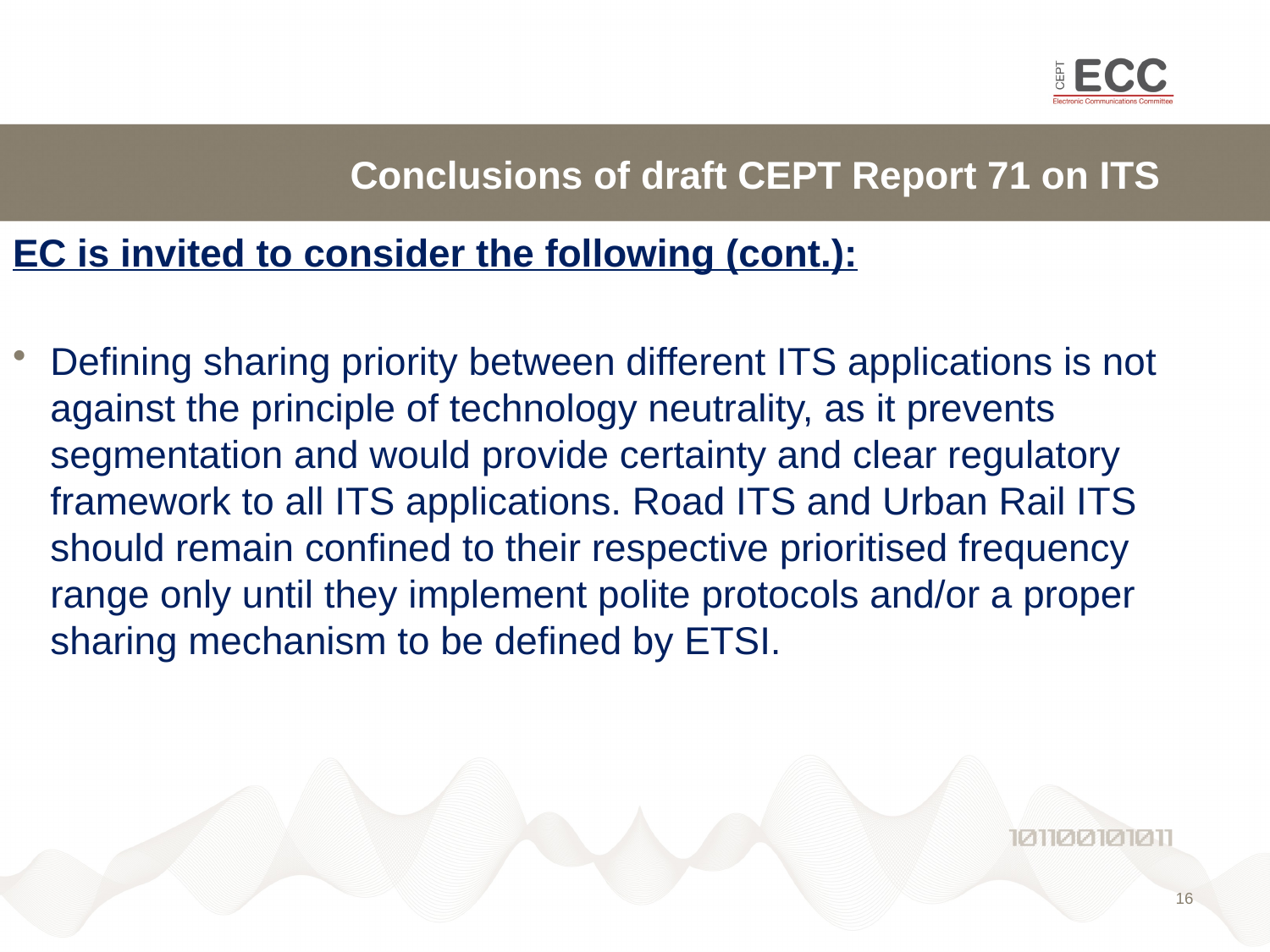

# Conclusions of draft CEPT Report 71 on ITS
EC is invited to consider the following (cont.):

Defining sharing priority between different ITS applications is not against the principle of technology neutrality, as it prevents segmentation and would provide certainty and clear regulatory framework to all ITS applications. Road ITS and Urban Rail ITS should remain confined to their respective prioritised frequency range only until they implement polite protocols and/or a proper sharing mechanism to be defined by ETSI.

16